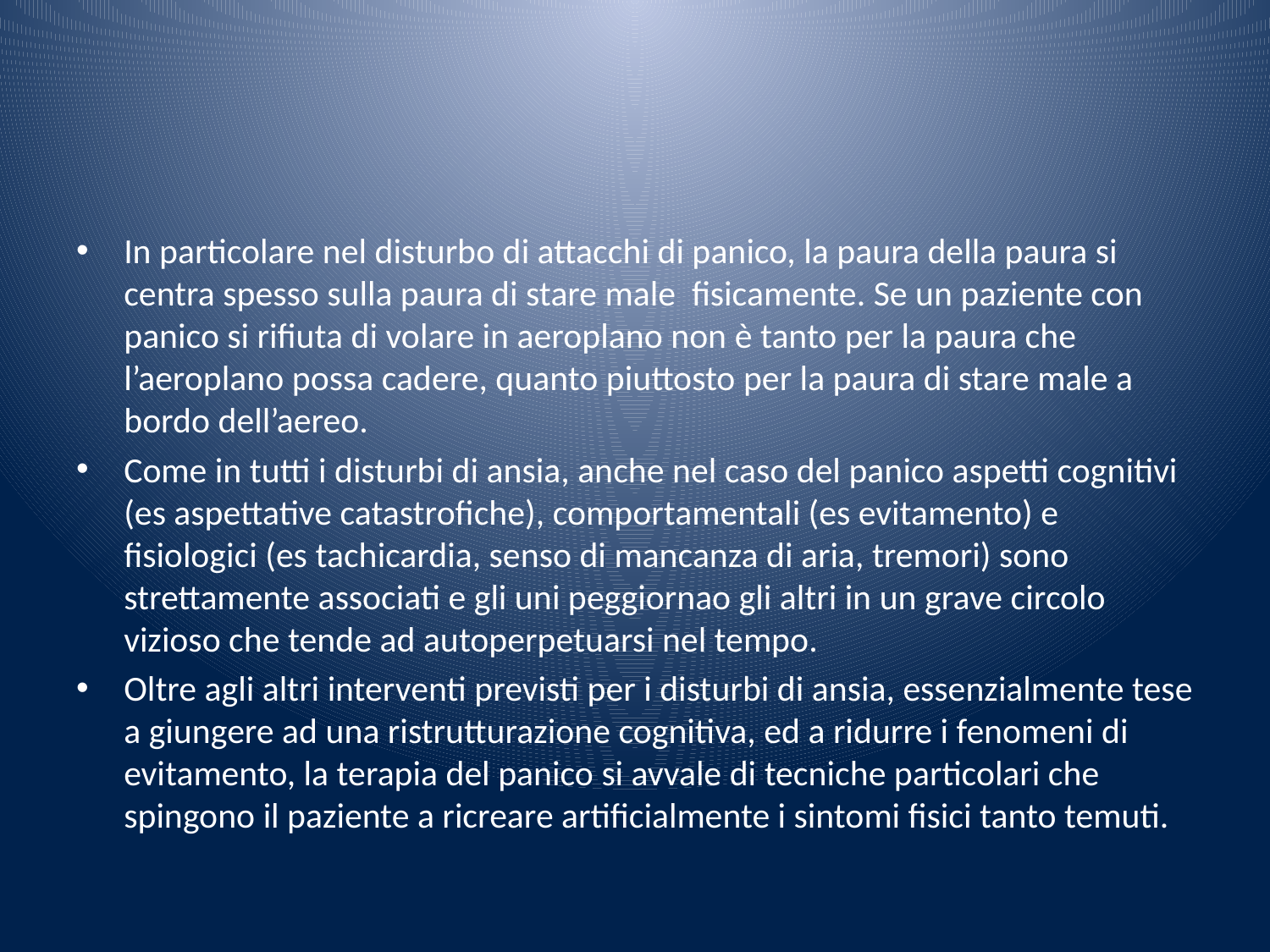

#
In particolare nel disturbo di attacchi di panico, la paura della paura si centra spesso sulla paura di stare male  fisicamente. Se un paziente con panico si rifiuta di volare in aeroplano non è tanto per la paura che l’aeroplano possa cadere, quanto piuttosto per la paura di stare male a bordo dell’aereo.
Come in tutti i disturbi di ansia, anche nel caso del panico aspetti cognitivi (es aspettative catastrofiche), comportamentali (es evitamento) e fisiologici (es tachicardia, senso di mancanza di aria, tremori) sono strettamente associati e gli uni peggiornao gli altri in un grave circolo vizioso che tende ad autoperpetuarsi nel tempo.
Oltre agli altri interventi previsti per i disturbi di ansia, essenzialmente tese a giungere ad una ristrutturazione cognitiva, ed a ridurre i fenomeni di evitamento, la terapia del panico si avvale di tecniche particolari che spingono il paziente a ricreare artificialmente i sintomi fisici tanto temuti.